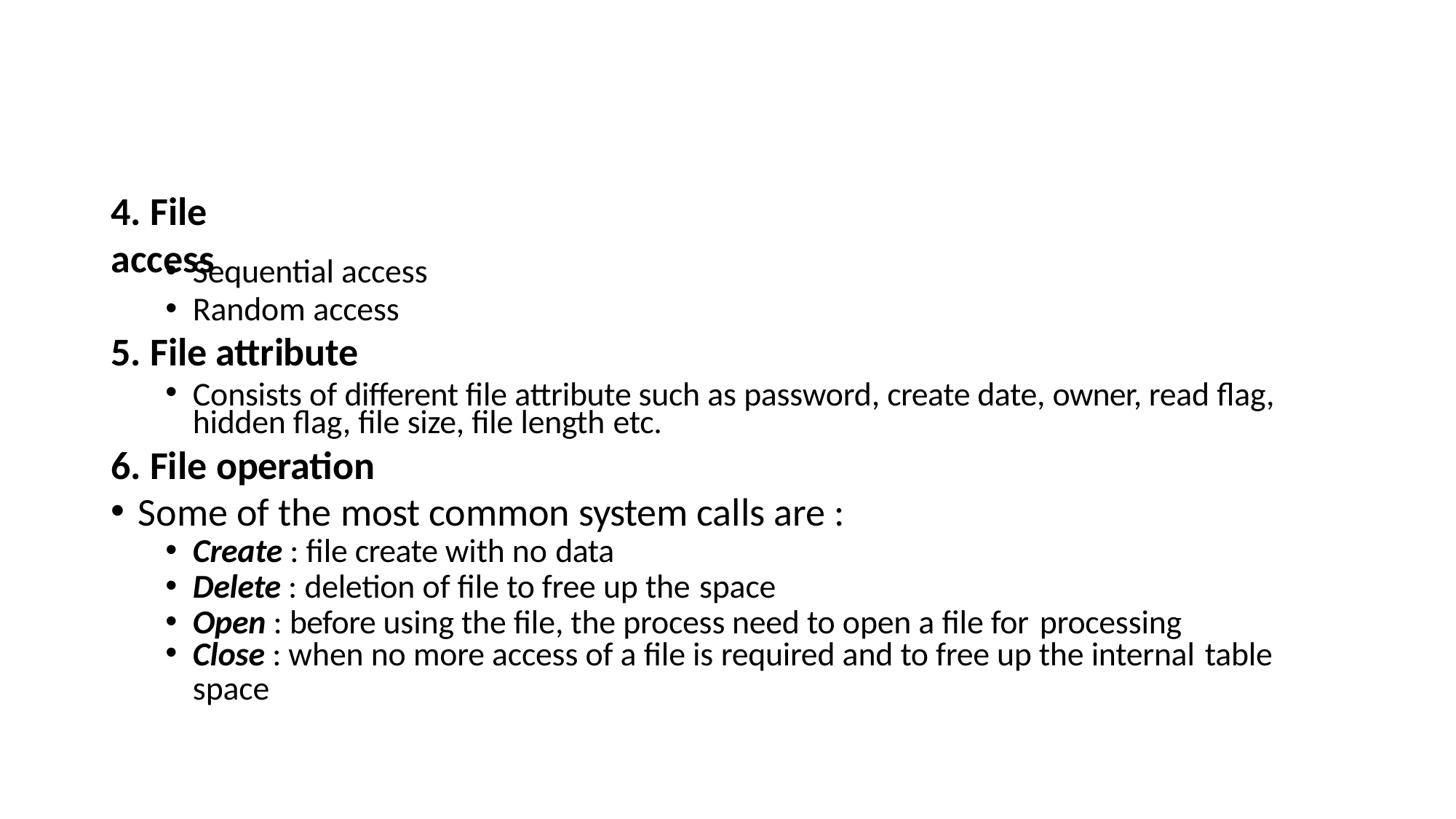

# 4. File access
Sequential access
Random access
File attribute
Consists of different file attribute such as password, create date, owner, read flag,  hidden flag, file size, file length etc.
File operation
Some of the most common system calls are :
Create : file create with no data
Delete : deletion of file to free up the space
Open : before using the file, the process need to open a file for processing
Close : when no more access of a file is required and to free up the internal table
space